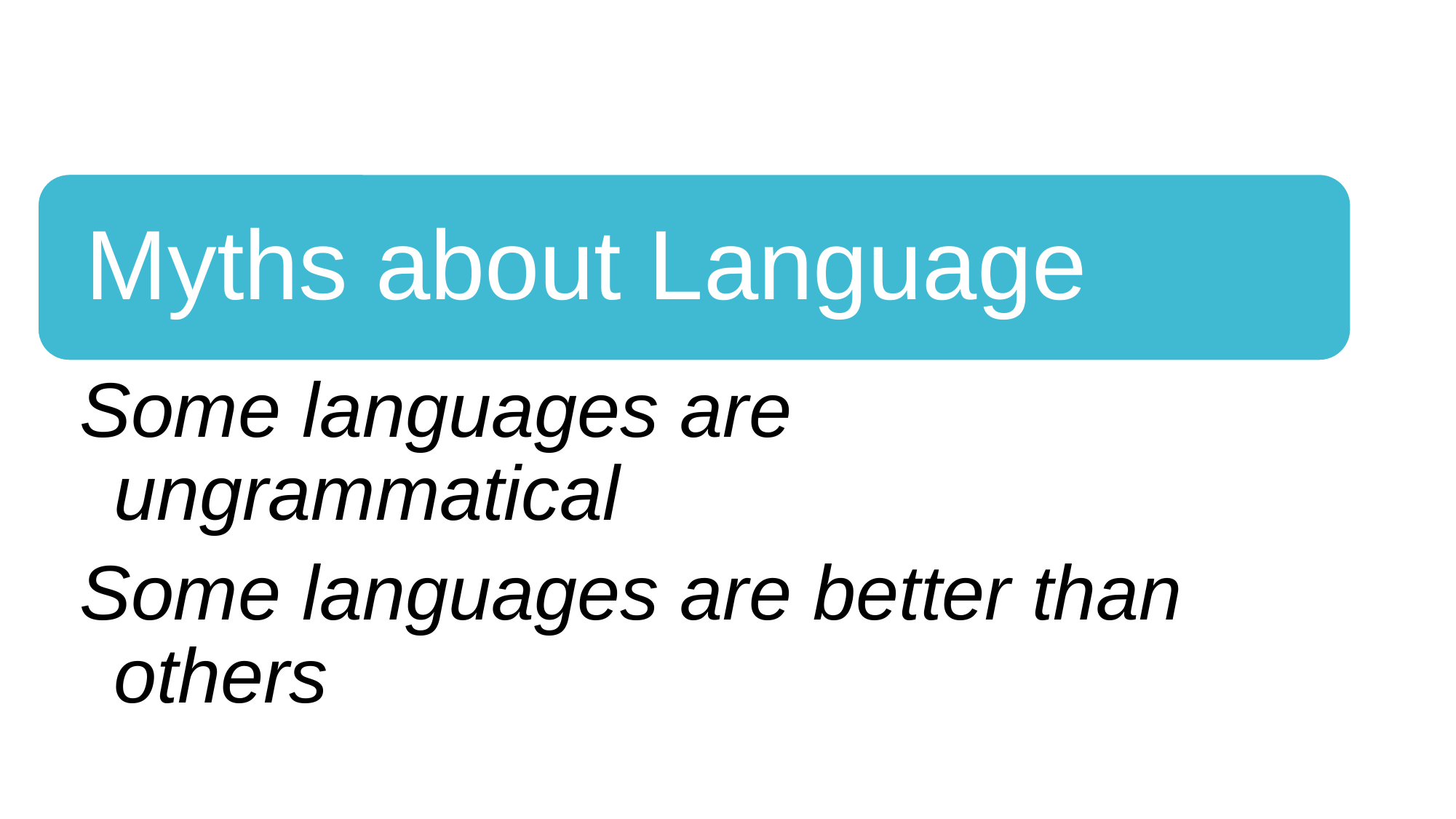

Myths about Language
Some languages are ungrammatical
Some languages are better than others